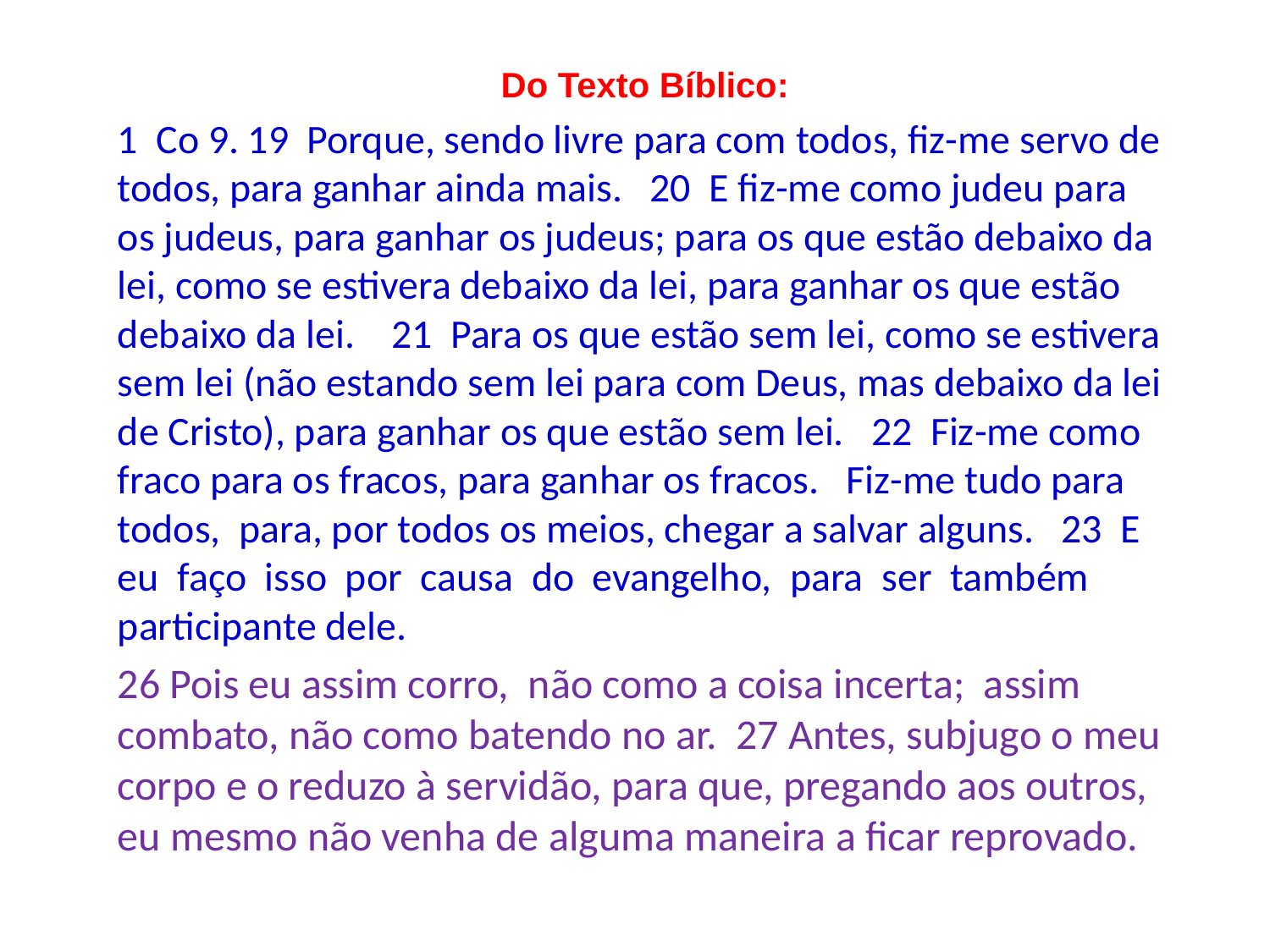

Do Texto Bíblico:
1  Co 9. 19  Porque, sendo livre para com todos, fiz-me servo de todos, para ganhar ainda mais.   20  E fiz-me como judeu para os judeus, para ganhar os judeus; para os que estão debaixo da lei, como se estivera debaixo da lei, para ganhar os que estão debaixo da lei.    21  Para os que estão sem lei, como se estivera sem lei (não estando sem lei para com Deus, mas debaixo da lei de Cristo), para ganhar os que estão sem lei.   22  Fiz-me como fraco para os fracos, para ganhar os fracos.   Fiz-me tudo para todos,  para, por todos os meios, chegar a salvar alguns.   23  E eu  faço  isso  por  causa  do  evangelho,  para  ser  também participante dele.
26 Pois eu assim corro,  não como a coisa incerta;  assim combato, não como batendo no ar.  27 Antes, subjugo o meu corpo e o reduzo à servidão, para que, pregando aos outros, eu mesmo não venha de alguma maneira a ficar reprovado.